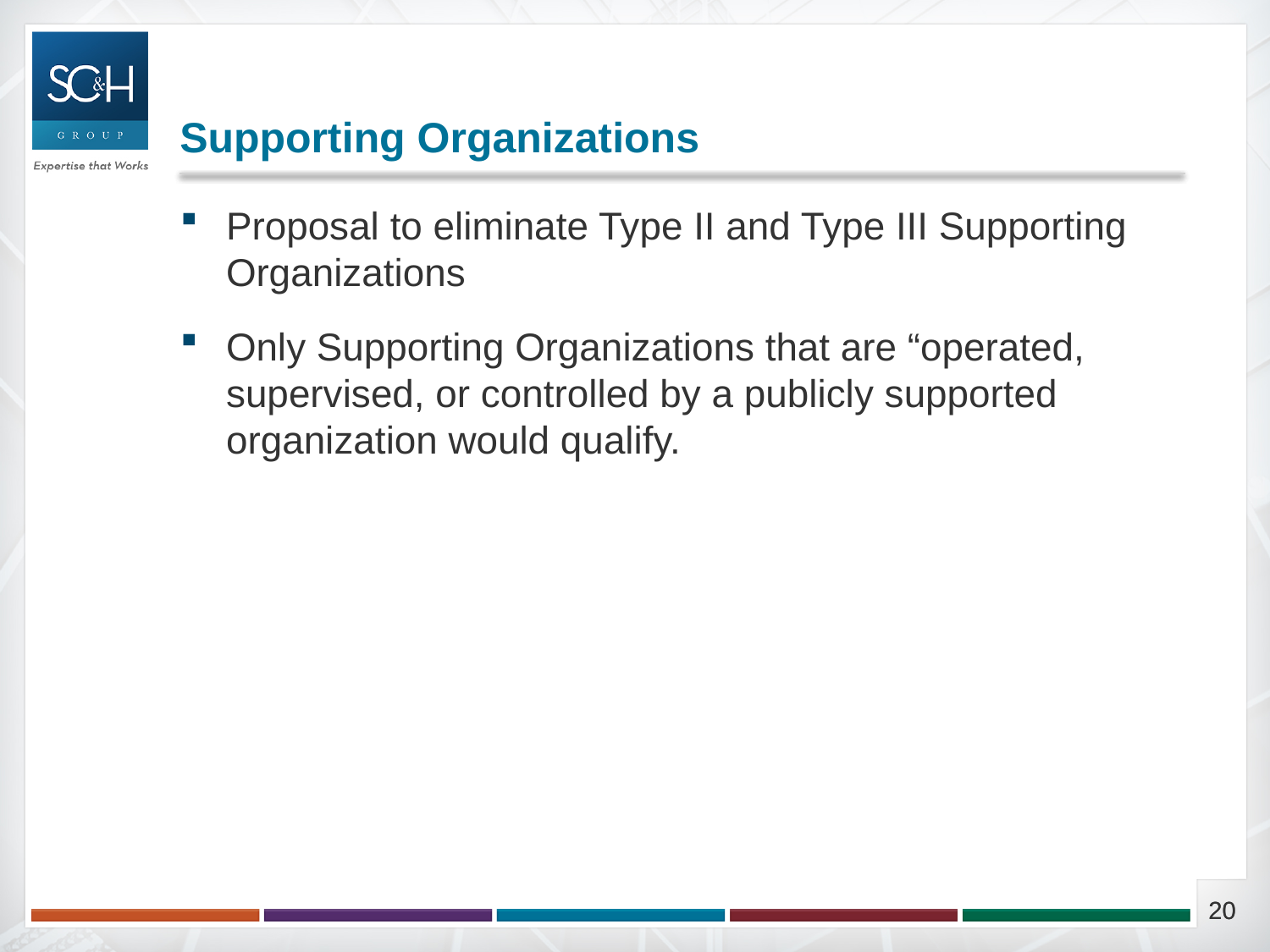

# Supporting Organizations
Proposal to eliminate Type II and Type III Supporting Organizations
Only Supporting Organizations that are “operated, supervised, or controlled by a publicly supported organization would qualify.